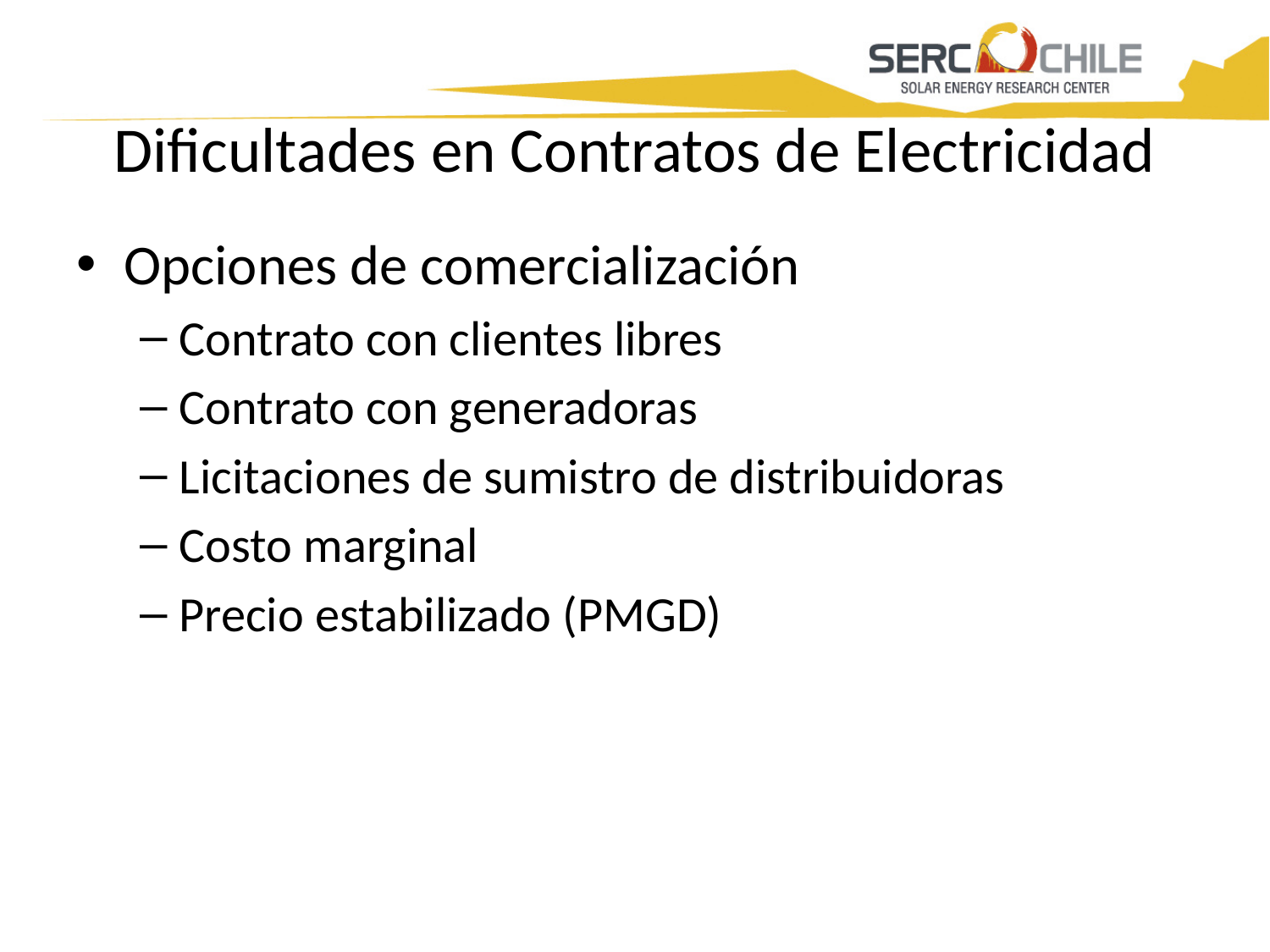

# Dificultades en Contratos de Electricidad
Opciones de comercialización
Contrato con clientes libres
Contrato con generadoras
Licitaciones de sumistro de distribuidoras
Costo marginal
Precio estabilizado (PMGD)